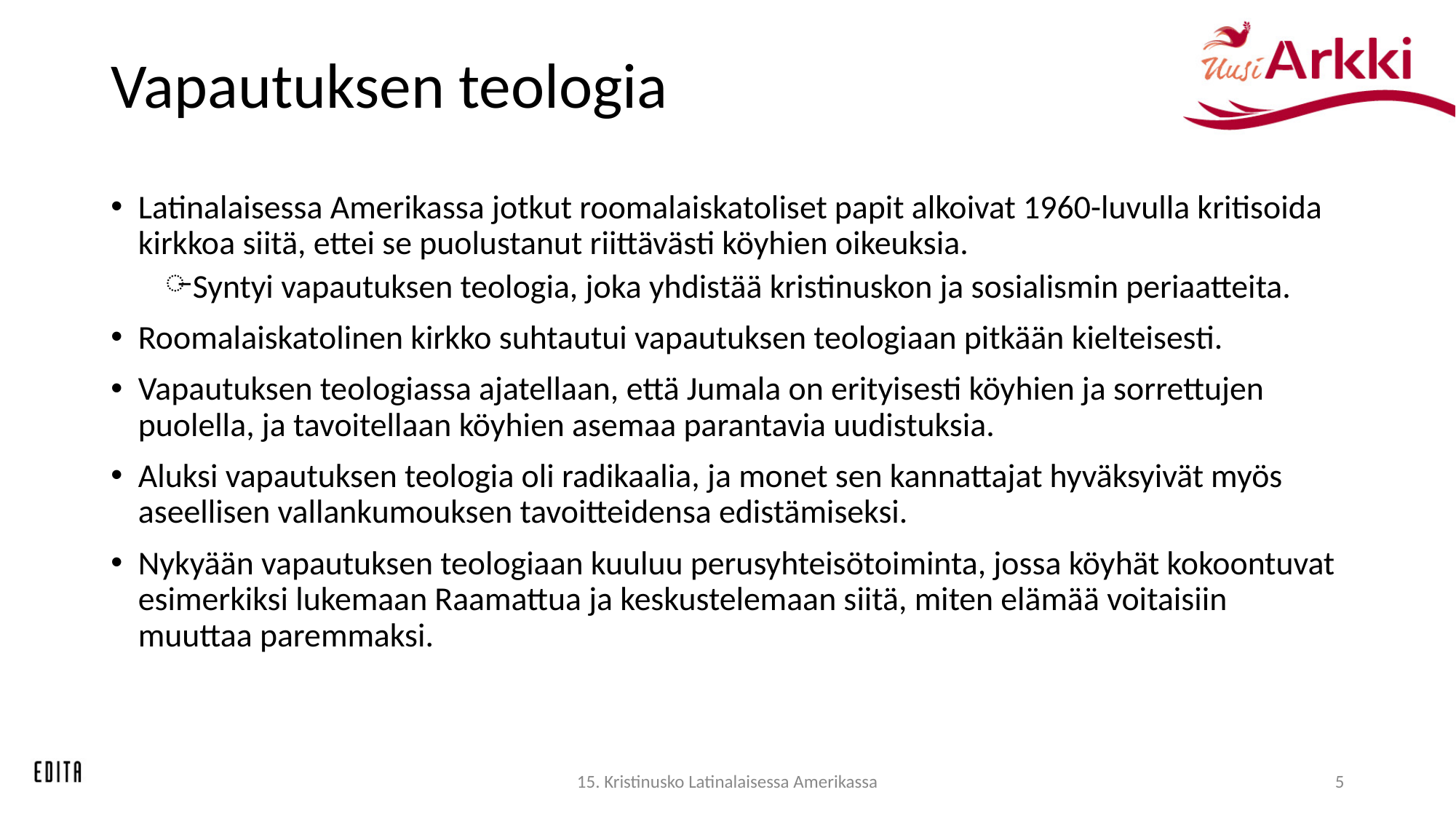

# Vapautuksen teologia
Latinalaisessa Amerikassa jotkut roomalaiskatoliset papit alkoivat 1960-luvulla kritisoida kirkkoa siitä, ettei se puolustanut riittävästi köyhien oikeuksia.
Syntyi vapautuksen teologia, joka yhdistää kristinuskon ja sosialismin periaatteita.
Roomalaiskatolinen kirkko suhtautui vapautuksen teologiaan pitkään kielteisesti.
Vapautuksen teologiassa ajatellaan, että Jumala on erityisesti köyhien ja sorrettujen puolella, ja tavoitellaan köyhien asemaa parantavia uudistuksia.
Aluksi vapautuksen teologia oli radikaalia, ja monet sen kannattajat hyväksyivät myös aseellisen vallankumouksen tavoitteidensa edistämiseksi.
Nykyään vapautuksen teologiaan kuuluu perusyhteisötoiminta, jossa köyhät kokoontuvat esimerkiksi lukemaan Raamattua ja keskustelemaan siitä, miten elämää voitaisiin muuttaa paremmaksi.
15. Kristinusko Latinalaisessa Amerikassa
5